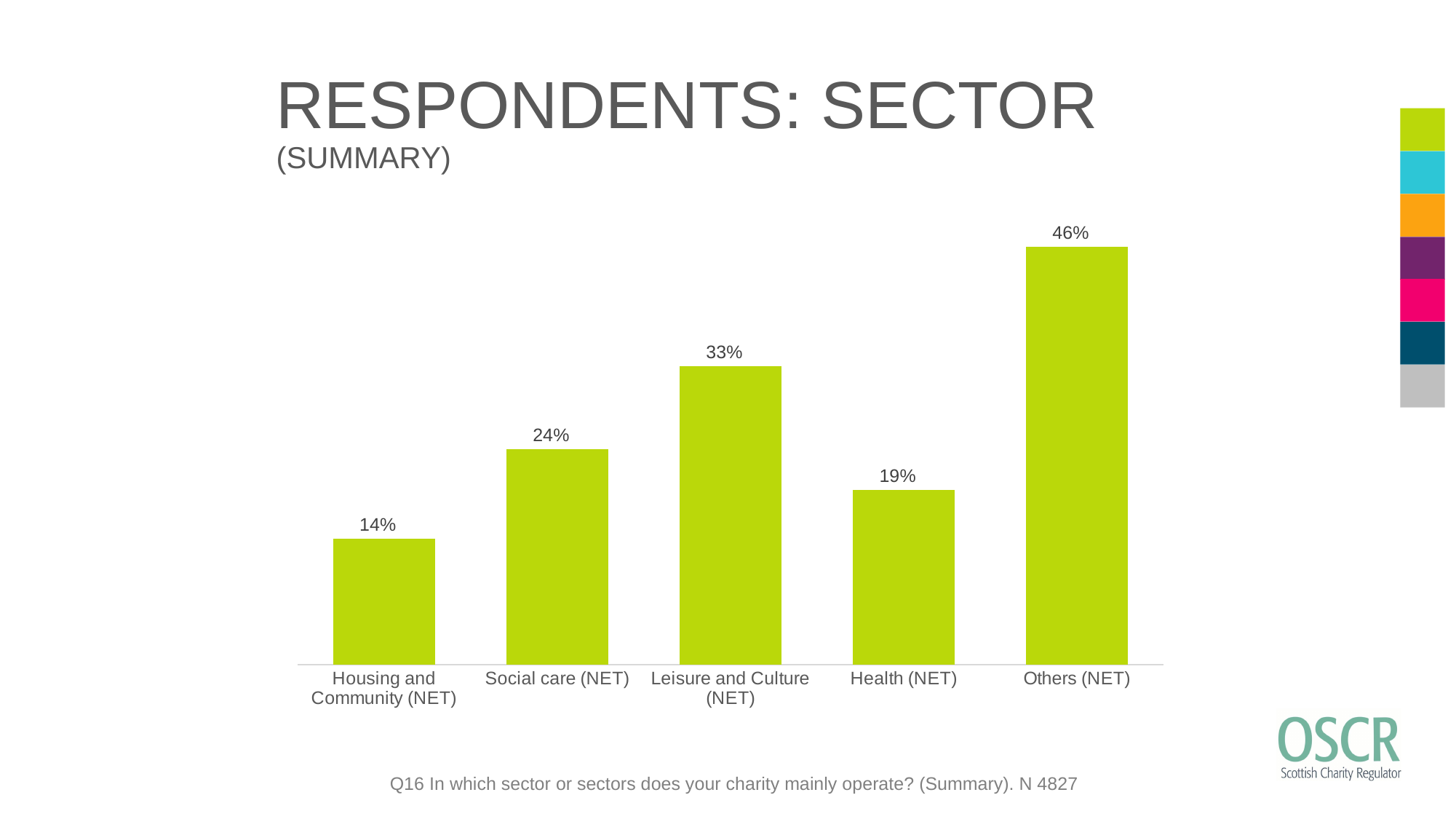

# RESPONDENTS: SECTOR (SUMMARY)

### Chart

| Category | Sector (summary) |
|---|---|
| Housing and Community (NET) | 0.1392169049099 |
| Social care (NET) | 0.2380360472343 |
| Leisure and Culture (NET) | 0.3300186451212 |
| Health (NET) | 0.1928734203439 |
| Others (NET) | 0.4621918375803 |
Q16 In which sector or sectors does your charity mainly operate? (Summary). N 4827